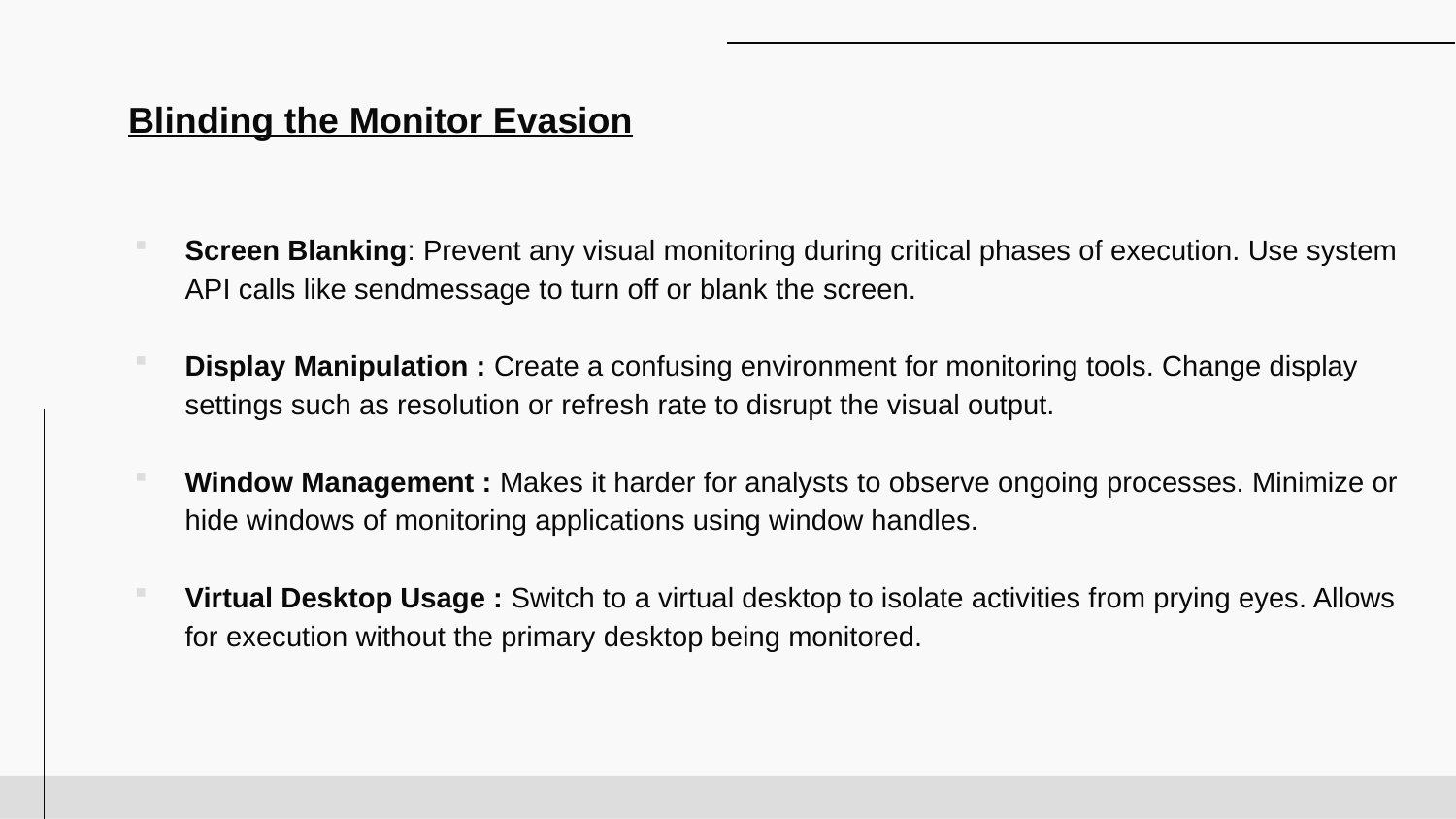

# Blinding the Monitor Evasion

Screen Blanking: Prevent any visual monitoring during critical phases of execution. Use system API calls like sendmessage to turn off or blank the screen.

Display Manipulation : Create a confusing environment for monitoring tools. Change display settings such as resolution or refresh rate to disrupt the visual output.

Window Management : Makes it harder for analysts to observe ongoing processes. Minimize or hide windows of monitoring applications using window handles.

Virtual Desktop Usage : Switch to a virtual desktop to isolate activities from prying eyes. Allows for execution without the primary desktop being monitored.